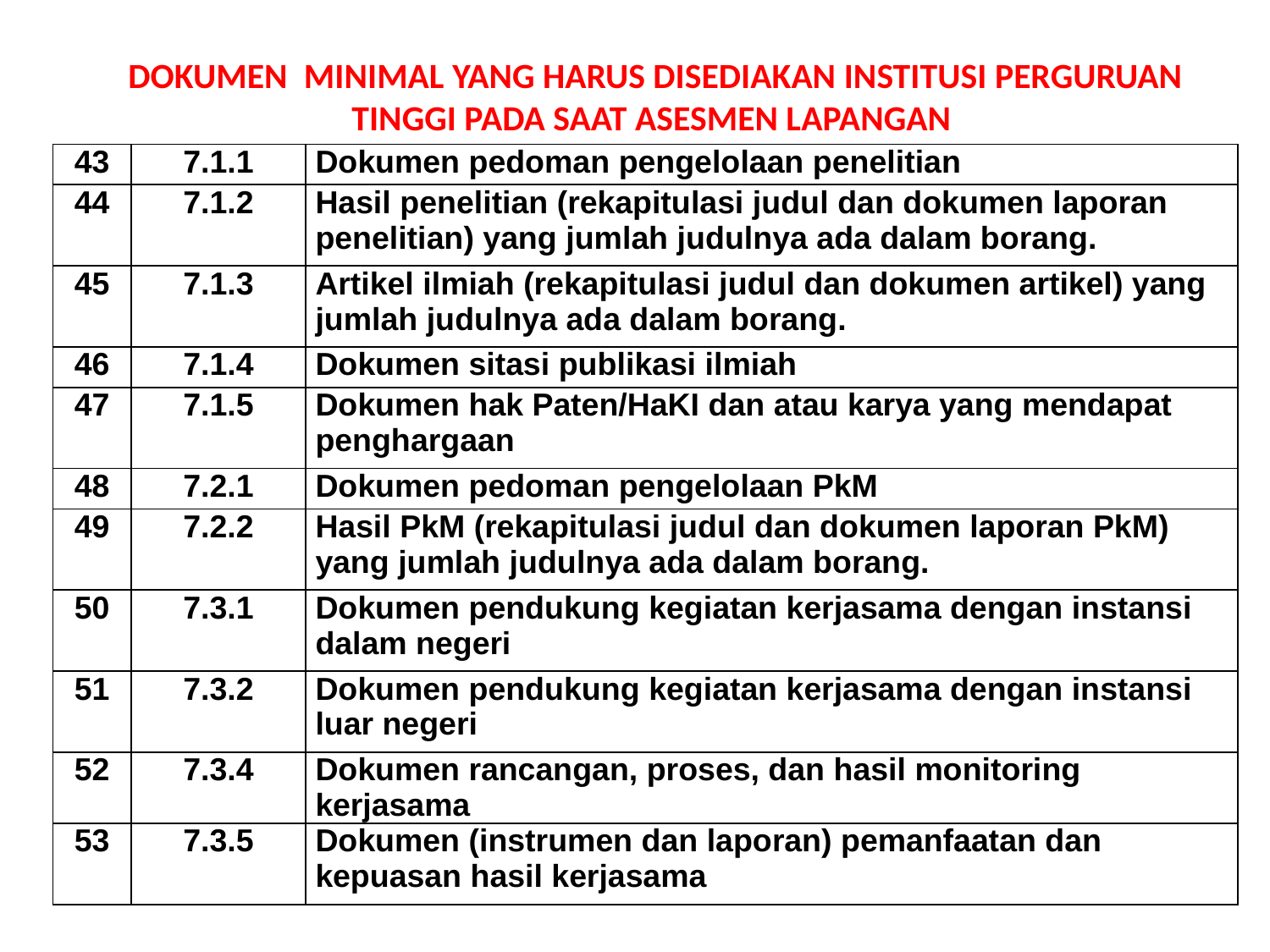

DOKUMEN  MINIMAL YANG HARUS DISEDIAKAN INSTITUSI PERGURUAN TINGGI PADA SAAT ASESMEN LAPANGAN
| 43 | 7.1.1 | Dokumen pedoman pengelolaan penelitian |
| --- | --- | --- |
| 44 | 7.1.2 | Hasil penelitian (rekapitulasi judul dan dokumen laporan penelitian) yang jumlah judulnya ada dalam borang. |
| 45 | 7.1.3 | Artikel ilmiah (rekapitulasi judul dan dokumen artikel) yang jumlah judulnya ada dalam borang. |
| 46 | 7.1.4 | Dokumen sitasi publikasi ilmiah |
| 47 | 7.1.5 | Dokumen hak Paten/HaKI dan atau karya yang mendapat penghargaan |
| 48 | 7.2.1 | Dokumen pedoman pengelolaan PkM |
| 49 | 7.2.2 | Hasil PkM (rekapitulasi judul dan dokumen laporan PkM) yang jumlah judulnya ada dalam borang. |
| 50 | 7.3.1 | Dokumen pendukung kegiatan kerjasama dengan instansi dalam negeri |
| 51 | 7.3.2 | Dokumen pendukung kegiatan kerjasama dengan instansi luar negeri |
| 52 | 7.3.4 | Dokumen rancangan, proses, dan hasil monitoring kerjasama |
| 53 | 7.3.5 | Dokumen (instrumen dan laporan) pemanfaatan dan kepuasan hasil kerjasama |